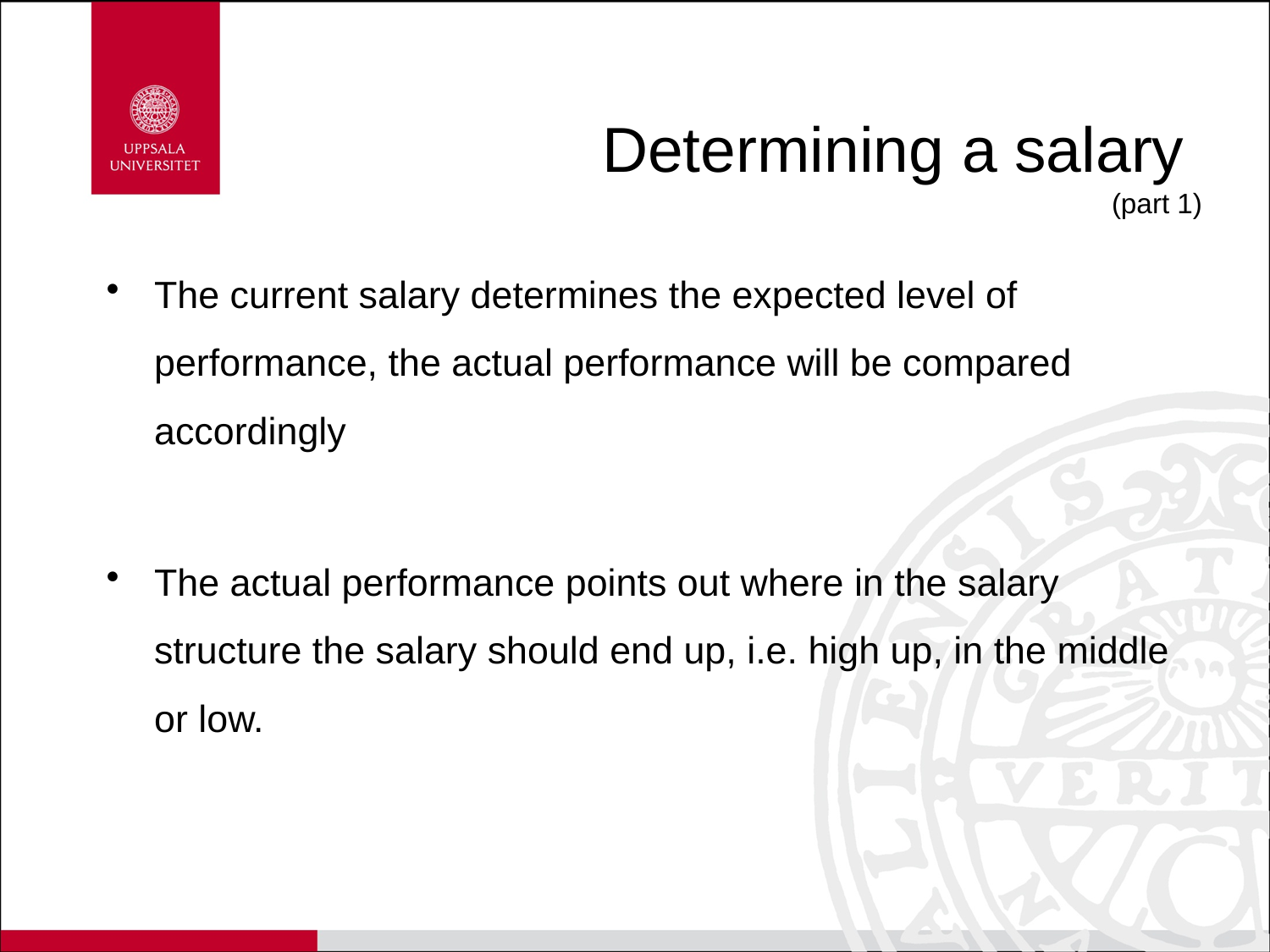

# Determining a salary (part 1)
The current salary determines the expected level of performance, the actual performance will be compared accordingly

The actual performance points out where in the salary structure the salary should end up, i.e. high up, in the middle or low.